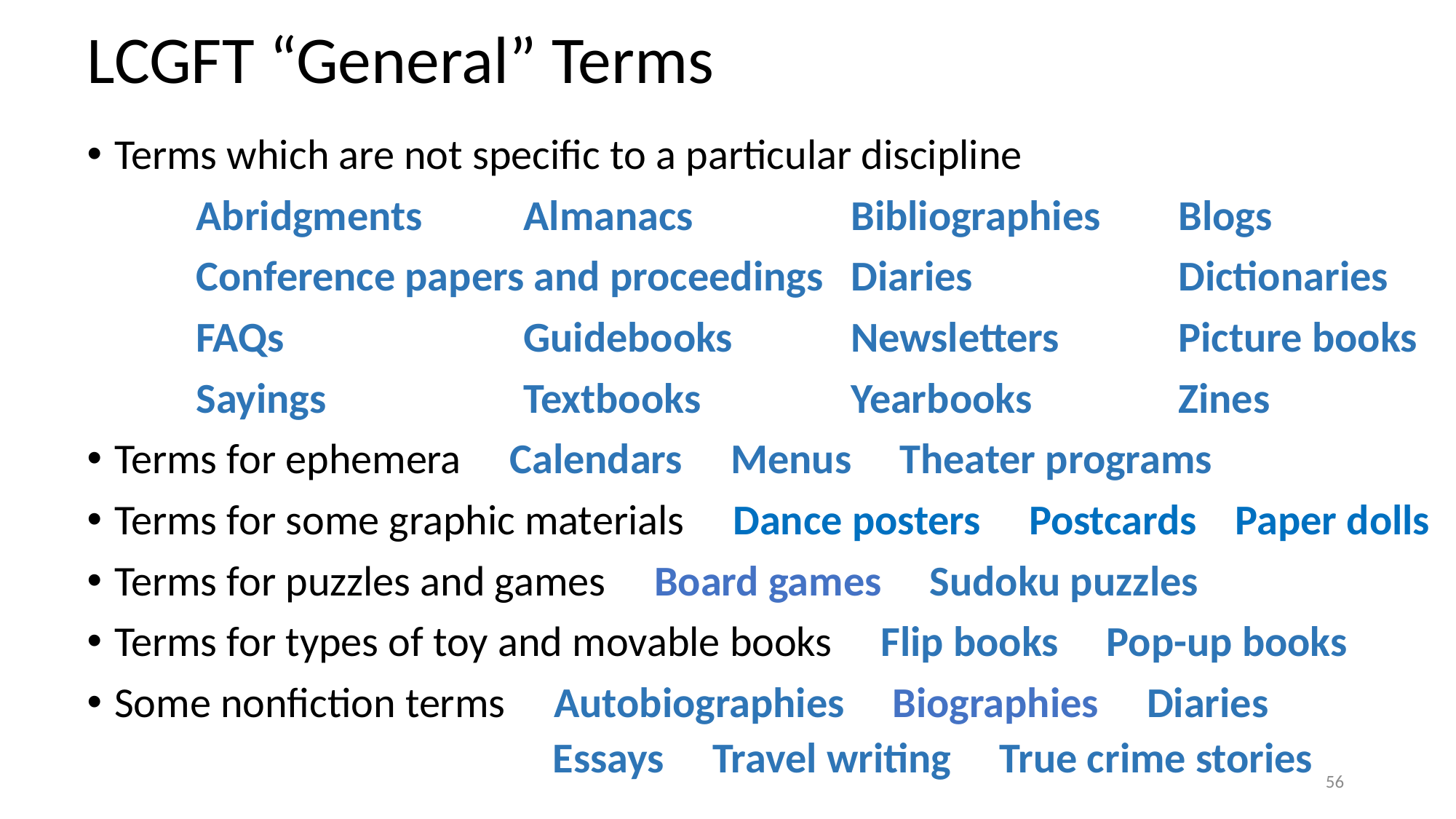

# LCGFT “General” Terms
Terms which are not specific to a particular discipline
	Abridgments	Almanacs		Bibliographies	Blogs
	Conference papers and proceedings	Diaries		Dictionaries
	FAQs			Guidebooks		Newsletters		Picture books
	Sayings		Textbooks		Yearbooks		Zines
Terms for ephemera     Calendars     Menus     Theater programs
Terms for some graphic materials     Dance posters     Postcards    Paper dolls
Terms for puzzles and games     Board games     Sudoku puzzles
Terms for types of toy and movable books     Flip books     Pop-up books
Some nonfiction terms     Autobiographies     Biographies     Diaries
	                                     Essays     Travel writing     True crime stories
56